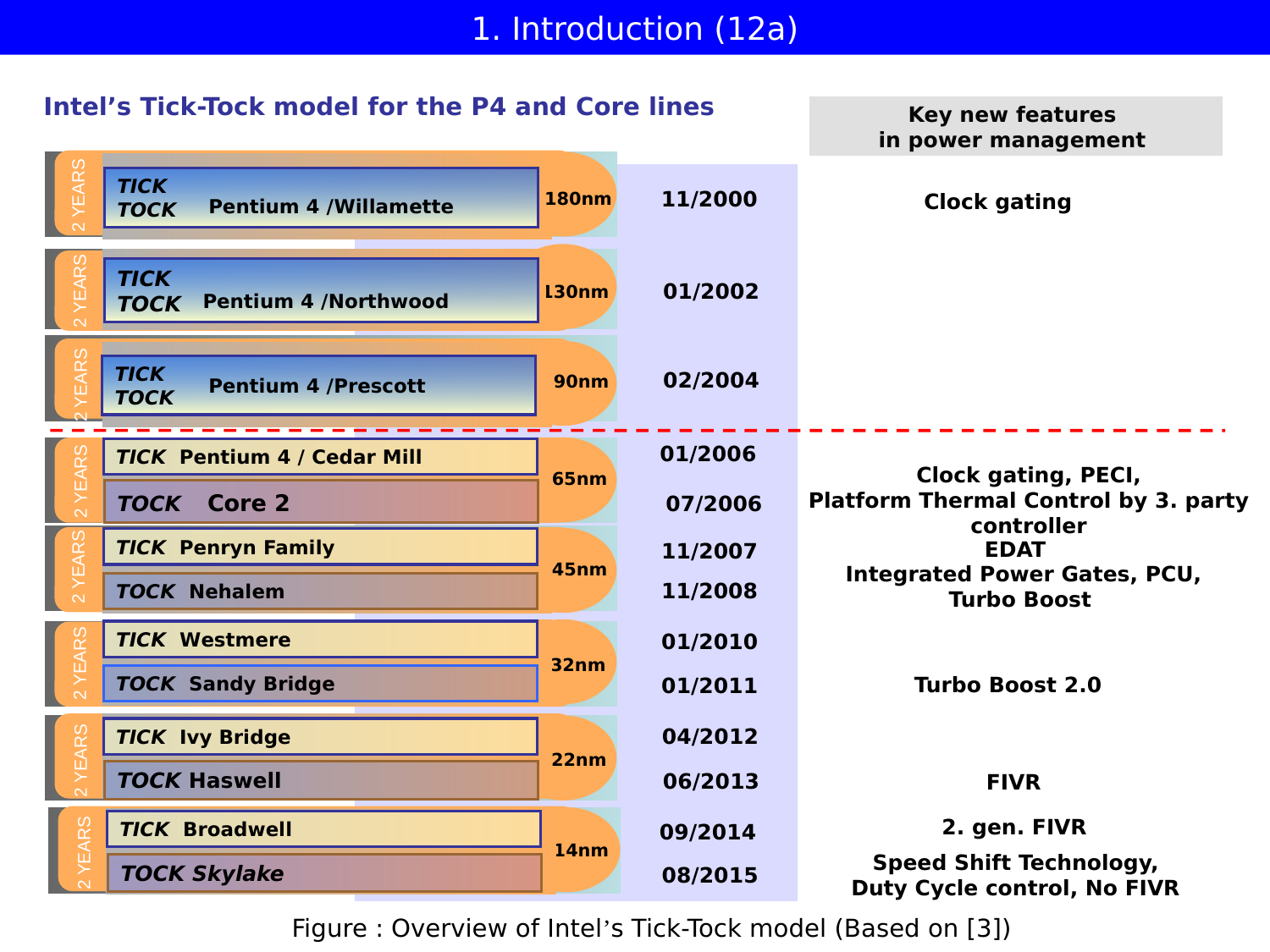

# 1. Introduction (12a)
Intel’s Tick-Tock model for the P4 and Core lines
Key new features
in power management

TICK
TOCK
2 YEARS
11/2000
180nm
Clock gating
Pentium 4 /Willamette

TICK
TOCK
01/2002
2 YEARS
130nm
Pentium 4 /Northwood

TICK
TOCK
02/2004
90nm
Pentium 4 /Prescott
2 YEARS

 01/2006

TICK  Pentium 4 / Cedar Mill
 Clock gating, PECI,
Platform Thermal Control by 3. party controller
65nm
2 YEARS
TOCK   Core 2
 07/2006

TICK  Penryn Family
EDAT
11/2007
2 YEARS
45nm
 Integrated Power Gates, PCU,
Turbo Boost
11/2008
TOCK  Nehalem

TICK  Westmere

01/2010
2 YEARS
32nm
TOCK  Sandy Bridge
  Turbo Boost 2.0
01/2011

04/2012
TICK  Ivy Bridge
22nm
2 YEARS
TOCK Haswell
06/2013
FIVR

2. gen. FIVR

TICK  Broadwell
09/2014
14nm
2 YEARS
 Speed Shift Technology,
 Duty Cycle control, No FIVR
TOCK Skylake
  08/2015
Figure : Overview of Intel’s Tick-Tock model (Based on [3])